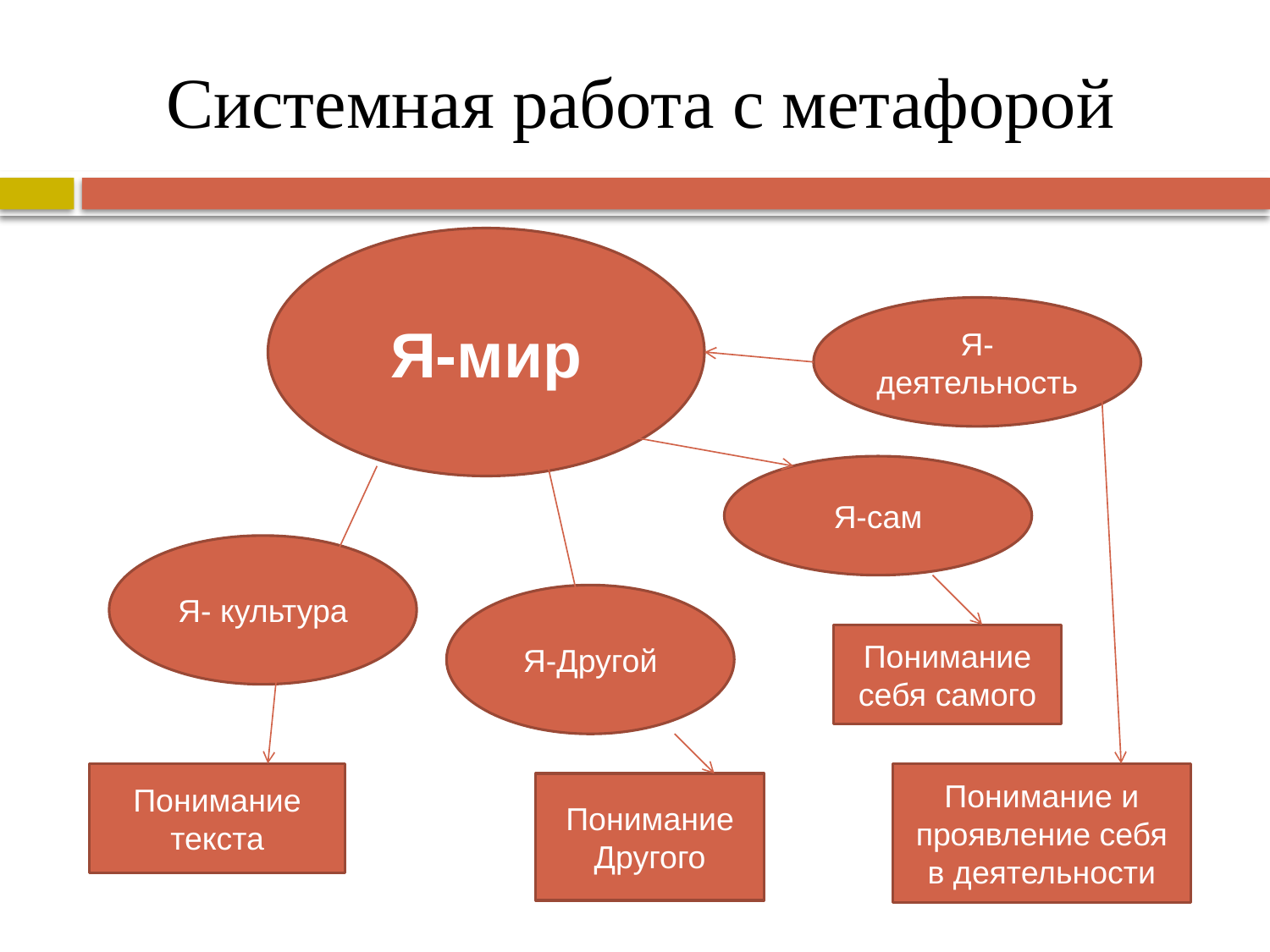

# Системная работа с метафорой
Я-мир

Я-деятельность
Я-сам
Я- культура
Я-Другой
Понимание себя самого
Понимание текста
Понимание и проявление себя в деятельности
Понимание Другого